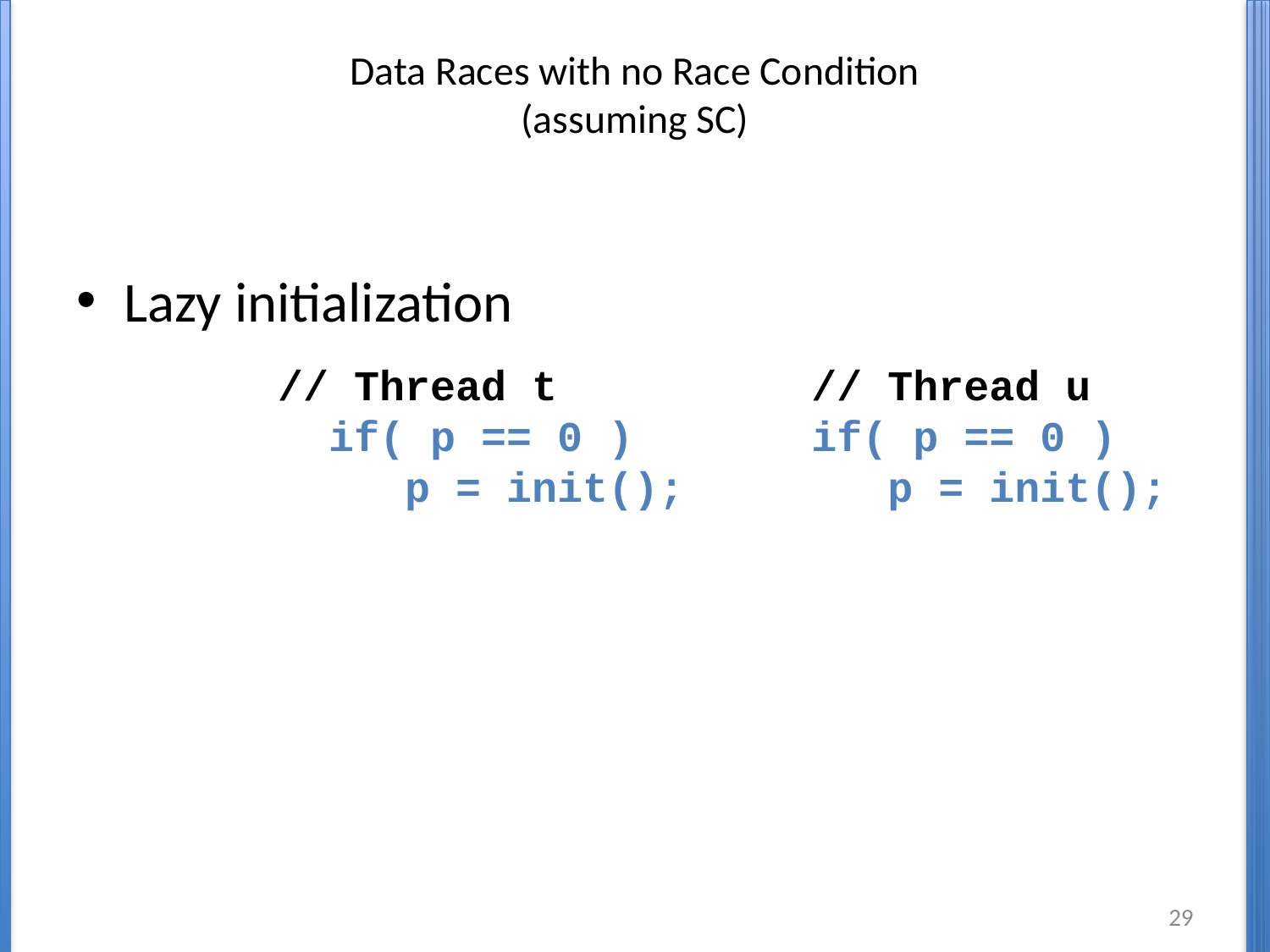

# Data Races with no Race Condition (assuming SC)

Lazy initialization
// Thread t          // Thread u
  if( p == 0 )       if( p == 0 )
     p = init();        p = init();

29